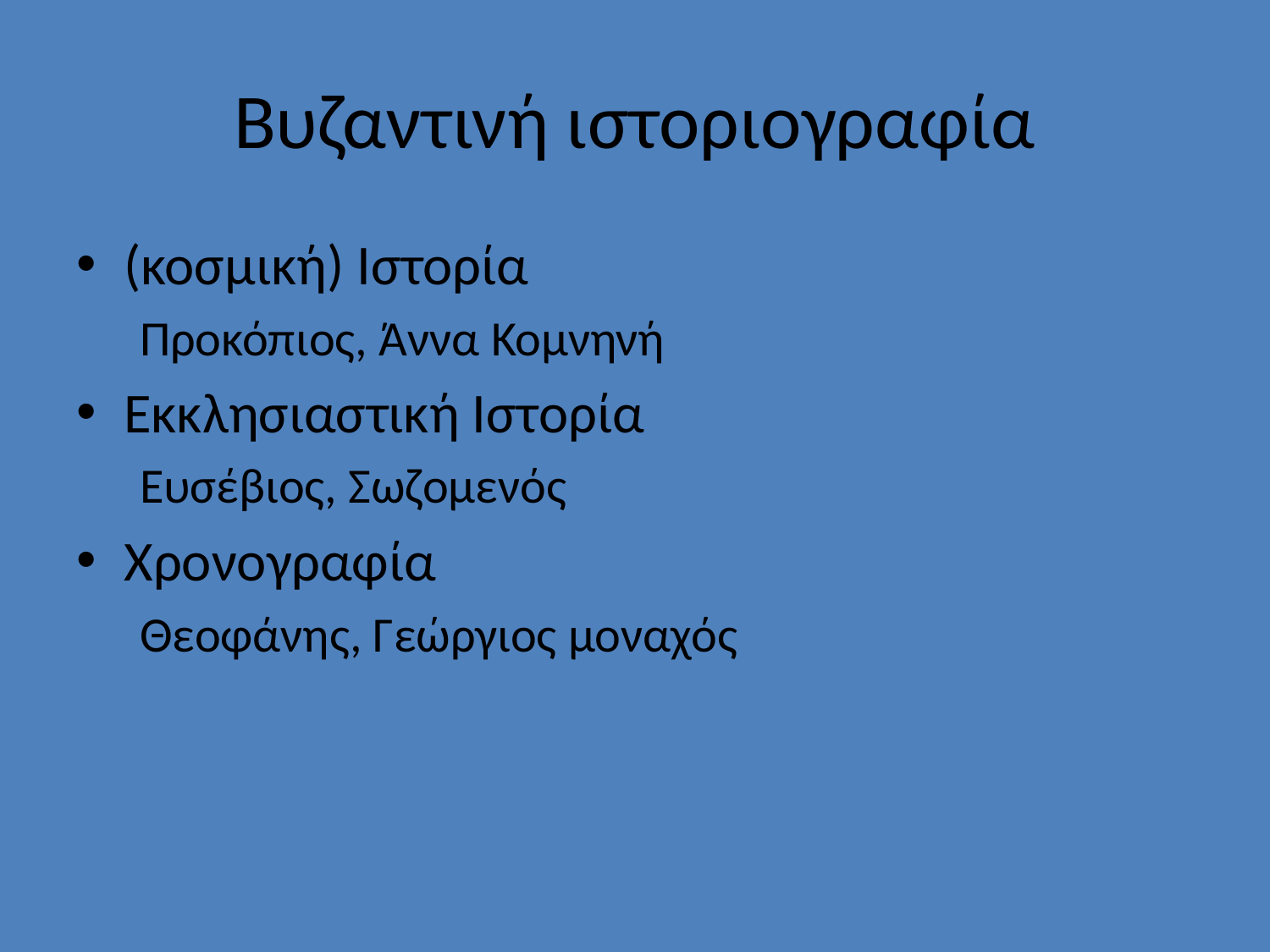

# Βυζαντινή ιστοριογραφία
(κοσμική) Ιστορία
Προκόπιος, Άννα Κομνηνή
Εκκλησιαστική Ιστορία
Ευσέβιος, Σωζομενός
Χρονογραφία
Θεοφάνης, Γεώργιος μοναχός